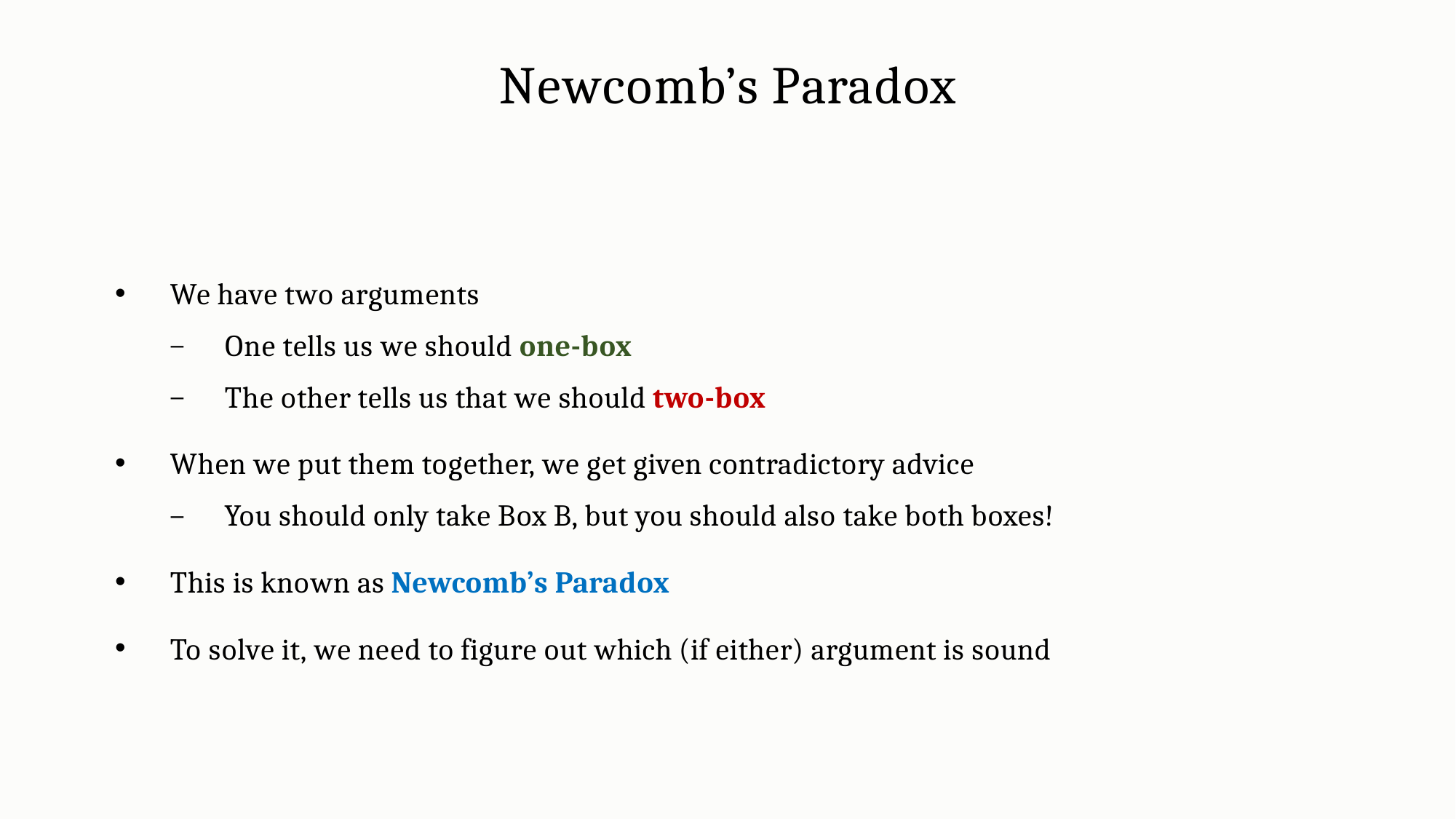

Newcomb’s Paradox
We have two arguments
One tells us we should one-box
The other tells us that we should two-box
When we put them together, we get given contradictory advice
You should only take Box B, but you should also take both boxes!
This is known as Newcomb’s Paradox
To solve it, we need to figure out which (if either) argument is sound